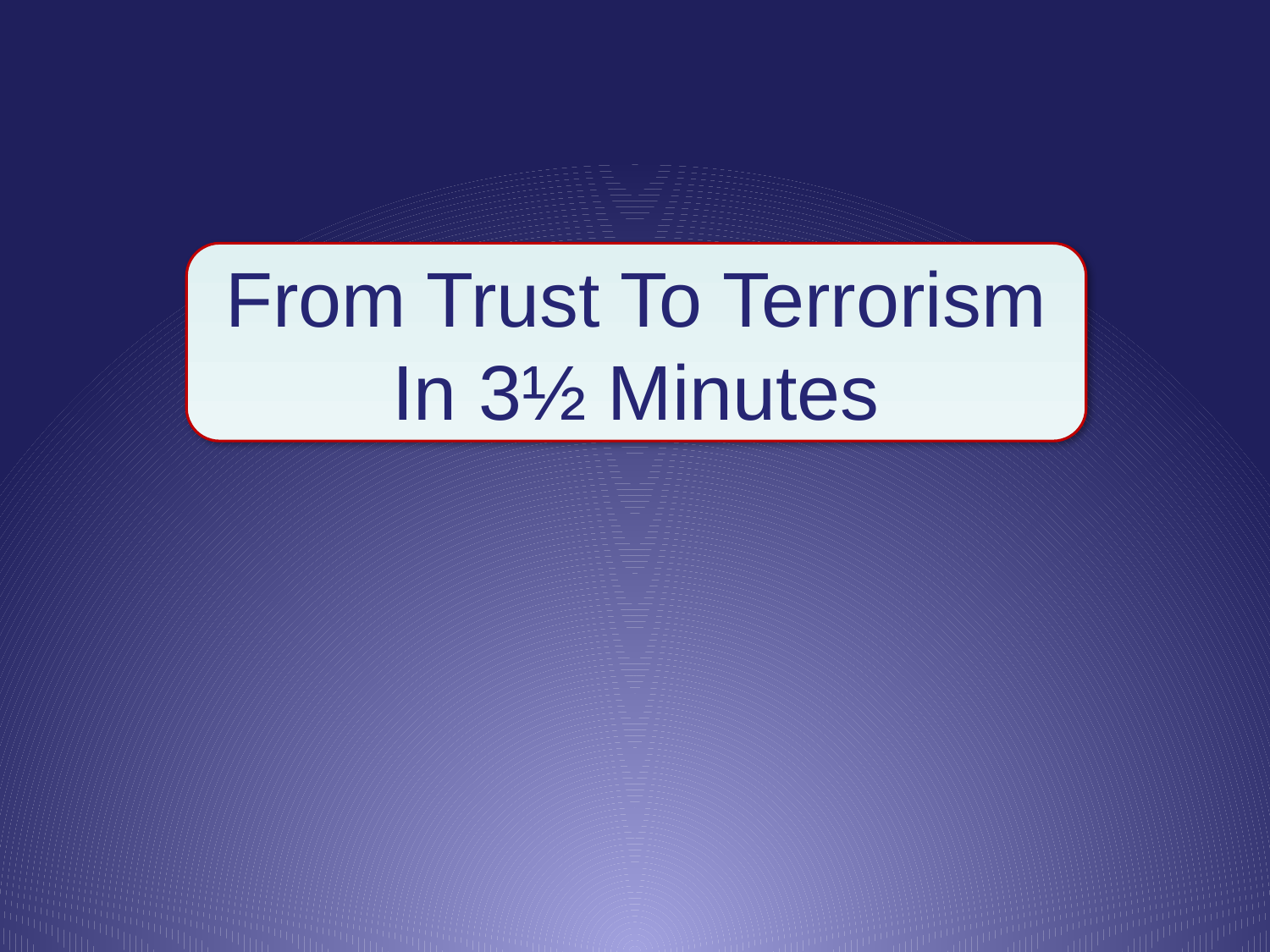

From Trust To Terrorism In 3½ Minutes